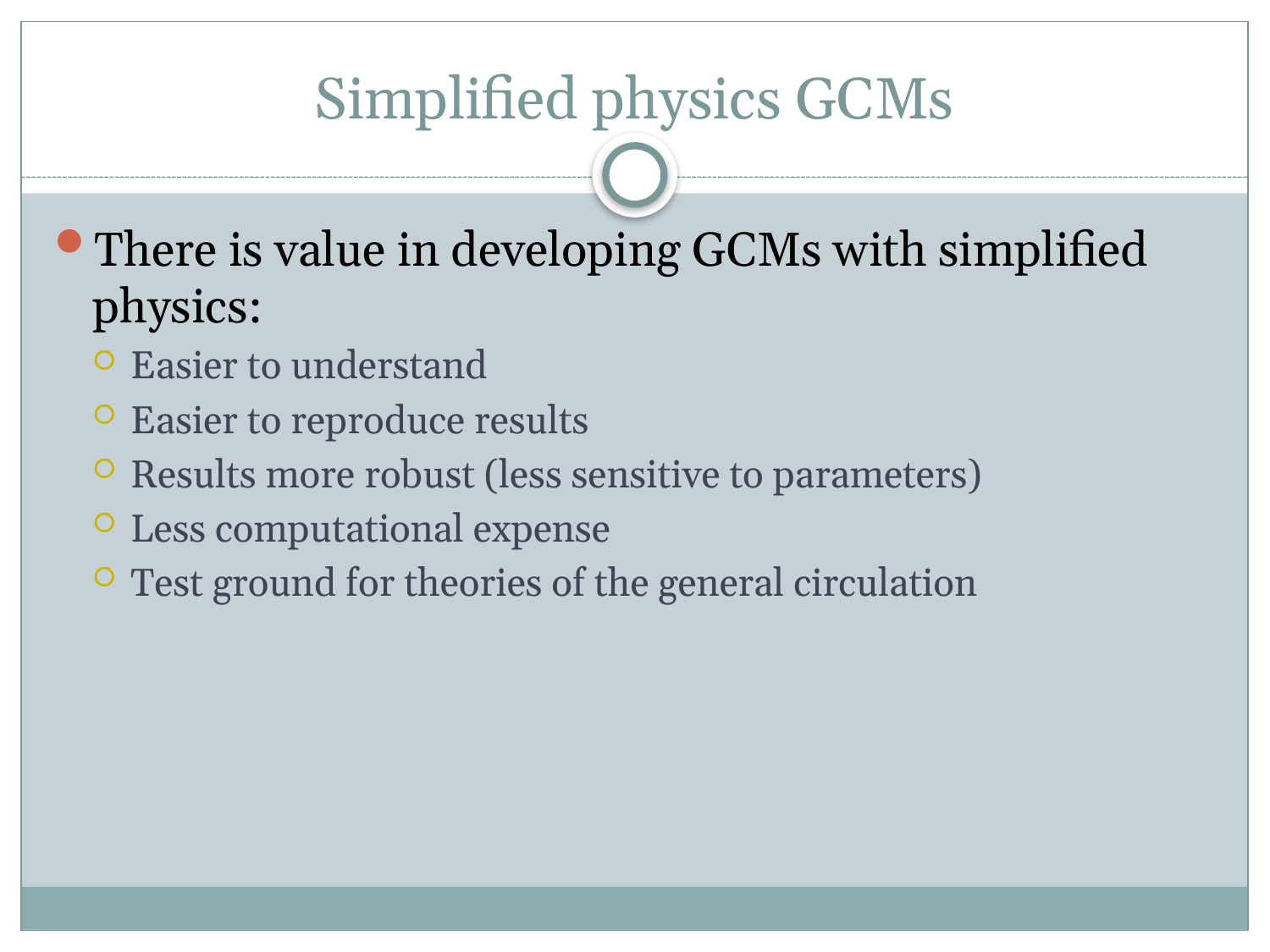

# Simplified physics GCMs
There is value in developing GCMs with simplified physics:
Easier to understand
Easier to reproduce results
Results more robust (less sensitive to parameters)
Less computational expense
Test ground for theories of the general circulation